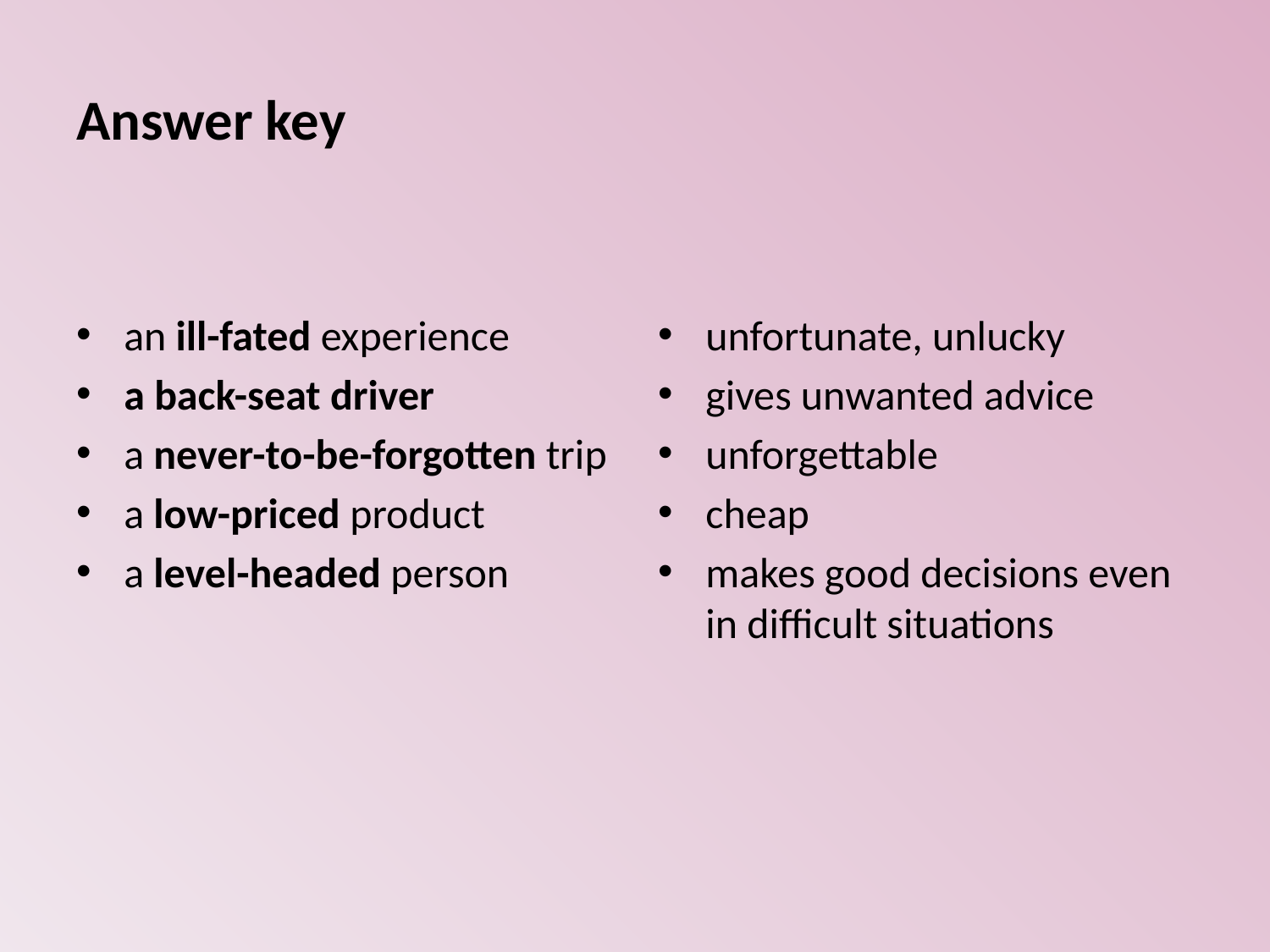

# Answer key
an ill-fated experience
a back-seat driver
a never-to-be-forgotten trip
a low-priced product
a level-headed person

unfortunate, unlucky
gives unwanted advice
unforgettable
cheap
makes good decisions even in difficult situations